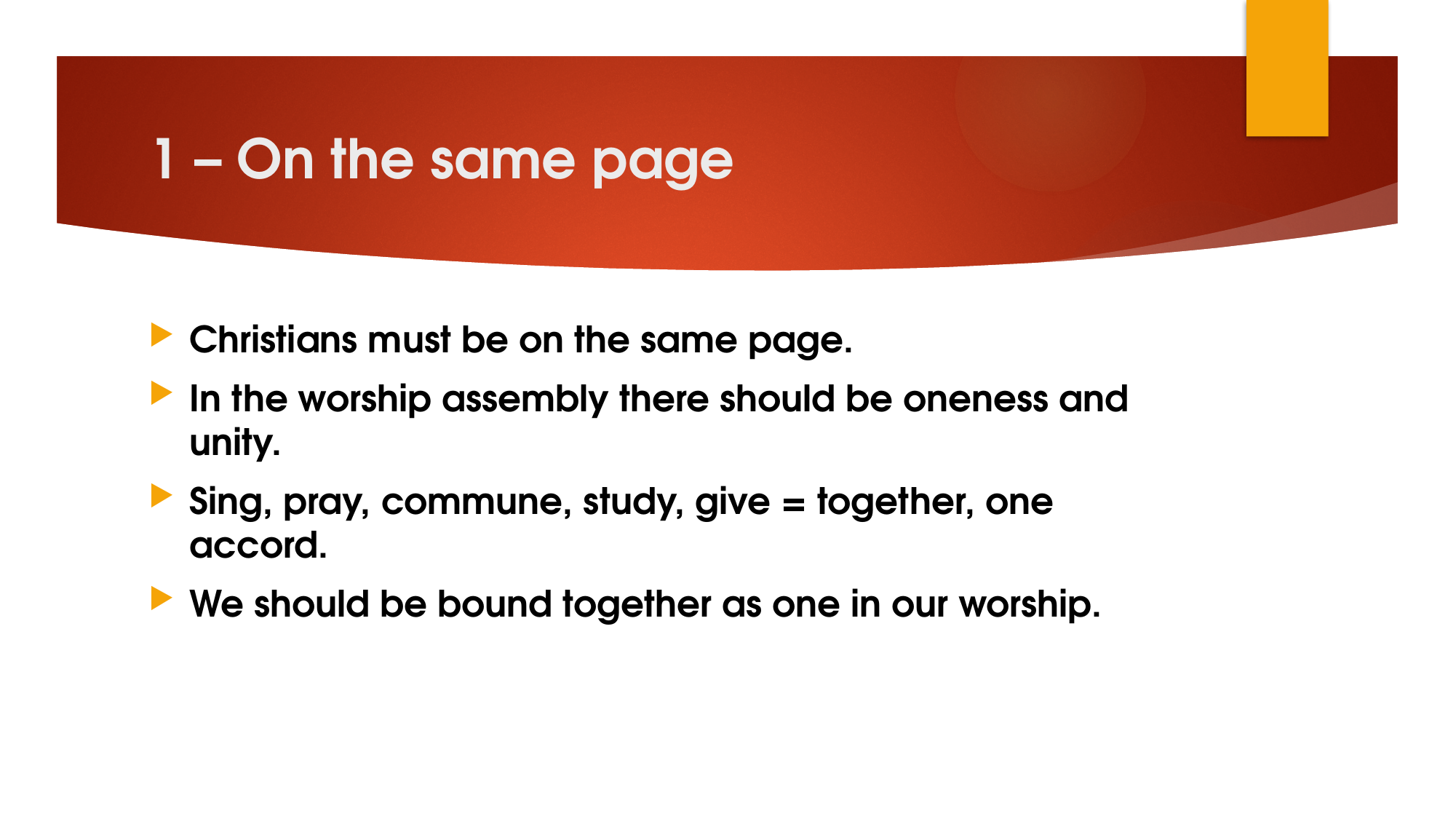

# 1 – On the same page
Christians must be on the same page.
In the worship assembly there should be oneness and unity.
Sing, pray, commune, study, give = together, one accord.
We should be bound together as one in our worship.